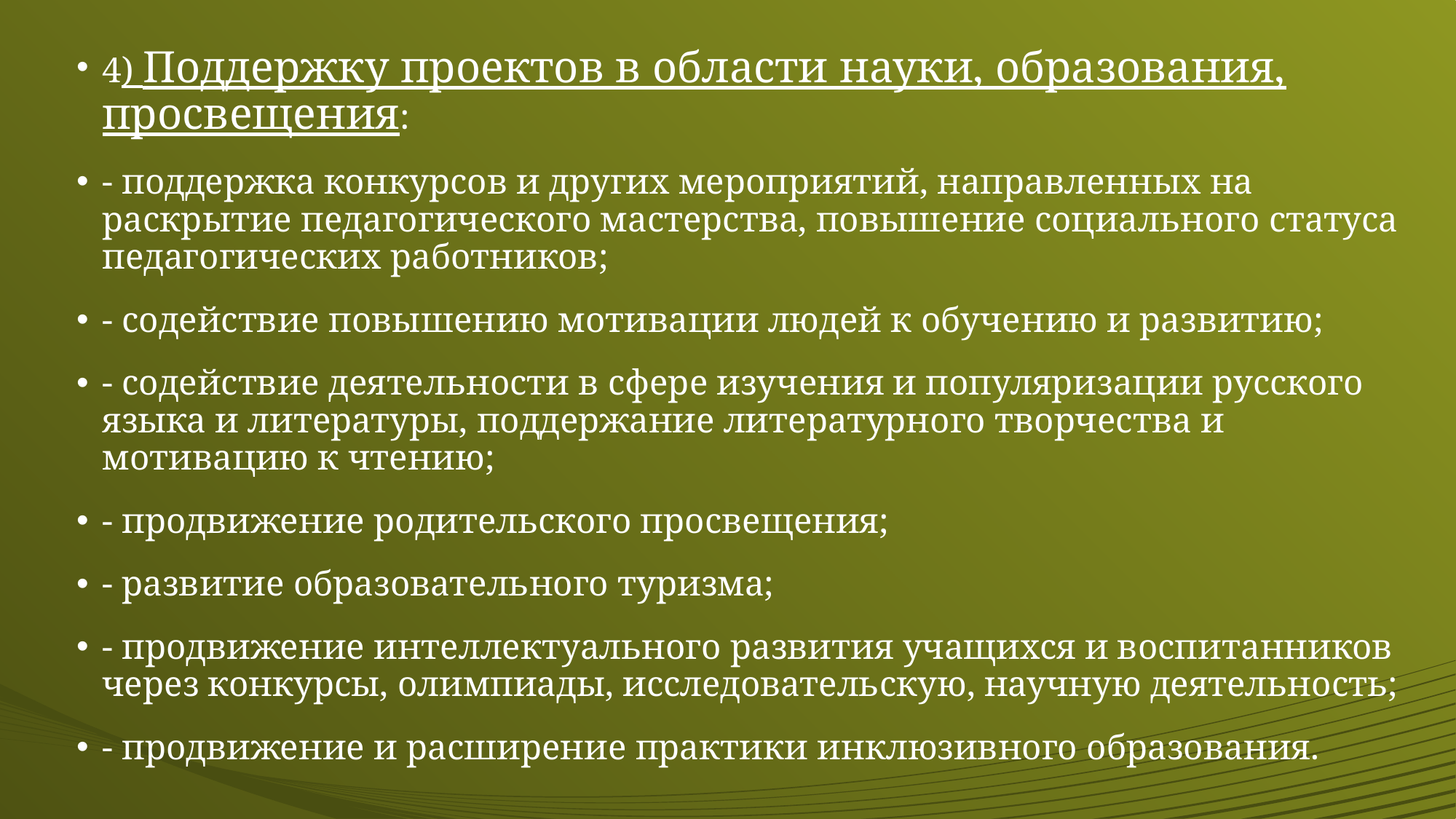

4) Поддержку проектов в области науки, образования, просвещения:
- поддержка конкурсов и других мероприятий, направленных на раскрытие педагогического мастерства, повышение социального статуса педагогических работников;
- содействие повышению мотивации людей к обучению и развитию;
- содействие деятельности в сфере изучения и популяризации русского языка и литературы, поддержание литературного творчества и мотивацию к чтению;
- продвижение родительского просвещения;
- развитие образовательного туризма;
- продвижение интеллектуального развития учащихся и воспитанников через конкурсы, олимпиады, исследовательскую, научную деятельность;
- продвижение и расширение практики инклюзивного образования.

#